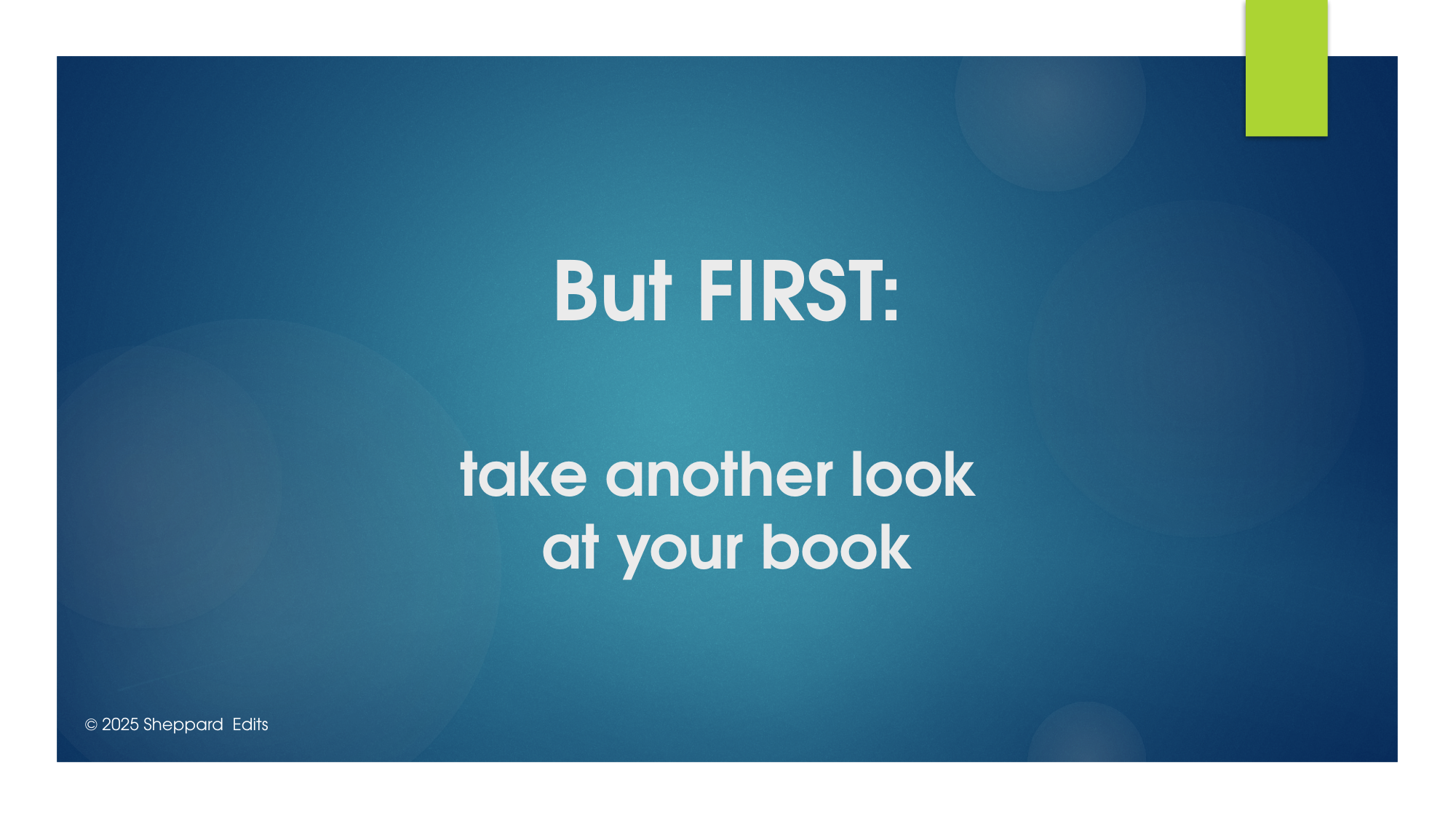

# But FIRST: take another look at your book
© 2025 Sheppard  Edits